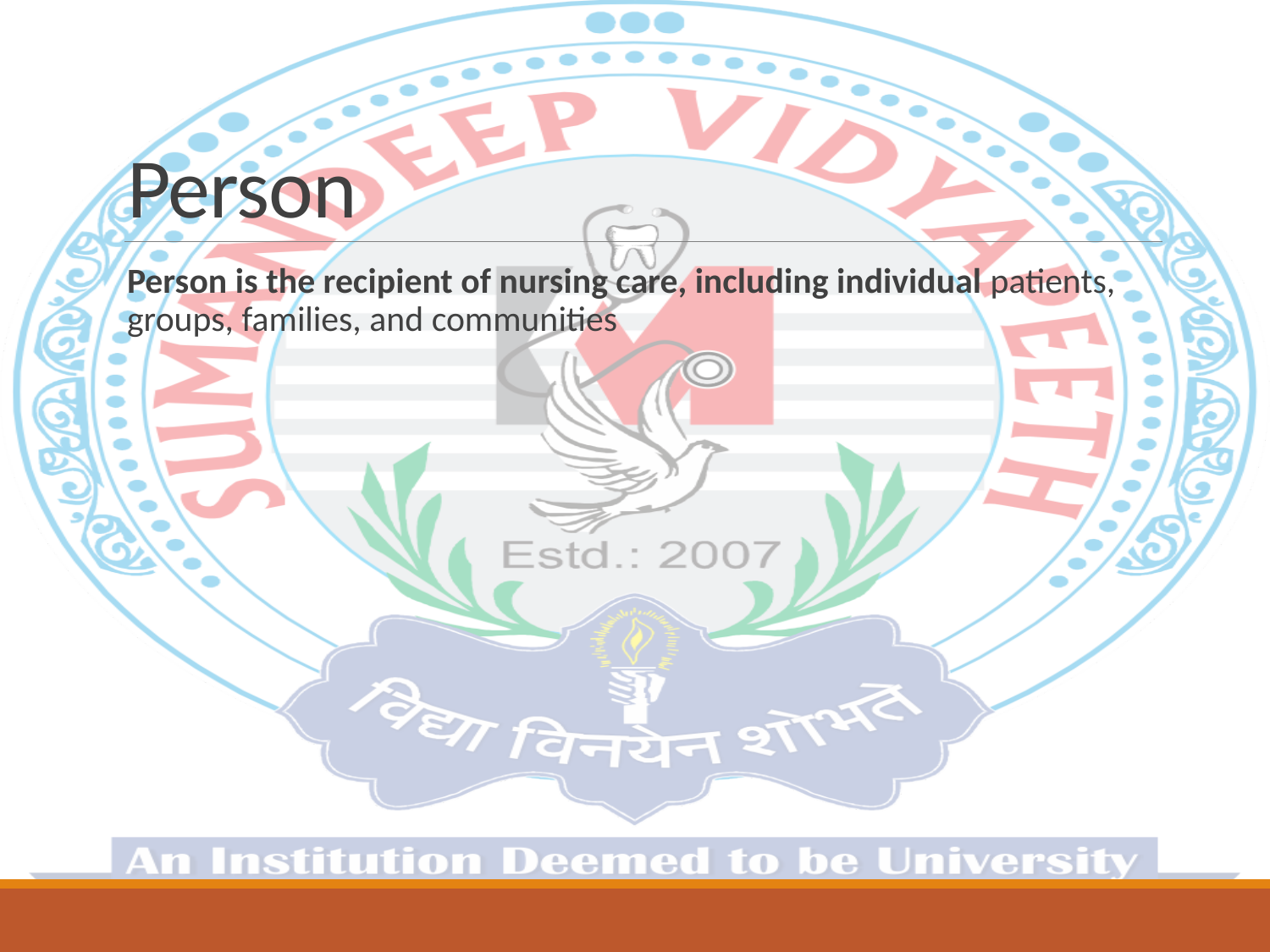

# Person
Person is the recipient of nursing care, including individual patients, groups, families, and communities